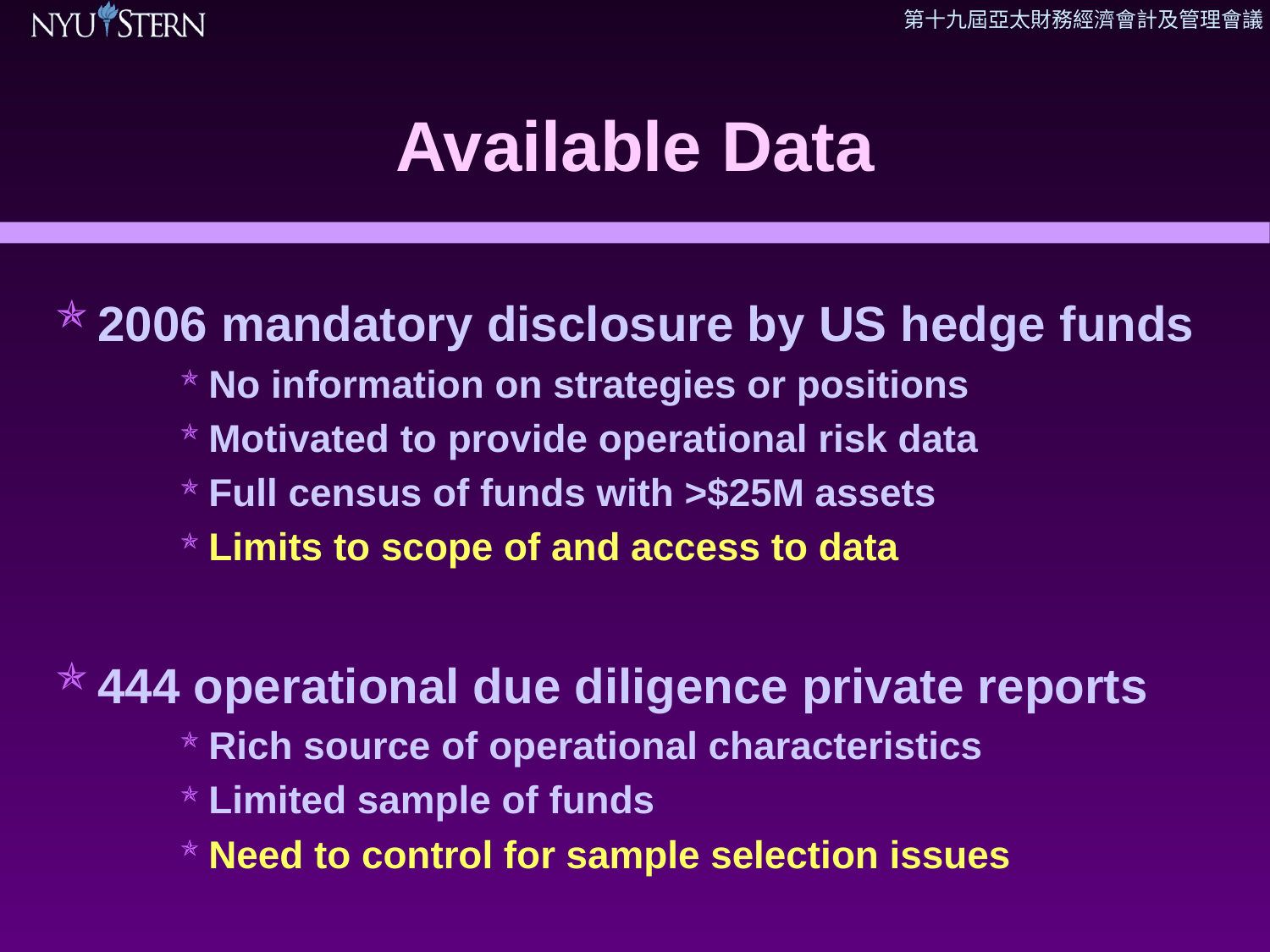

# Available Data
2006 mandatory disclosure by US hedge funds
No information on strategies or positions
Motivated to provide operational risk data
Full census of funds with >$25M assets
Limits to scope of and access to data

444 operational due diligence private reports
Rich source of operational characteristics
Limited sample of funds
Need to control for sample selection issues